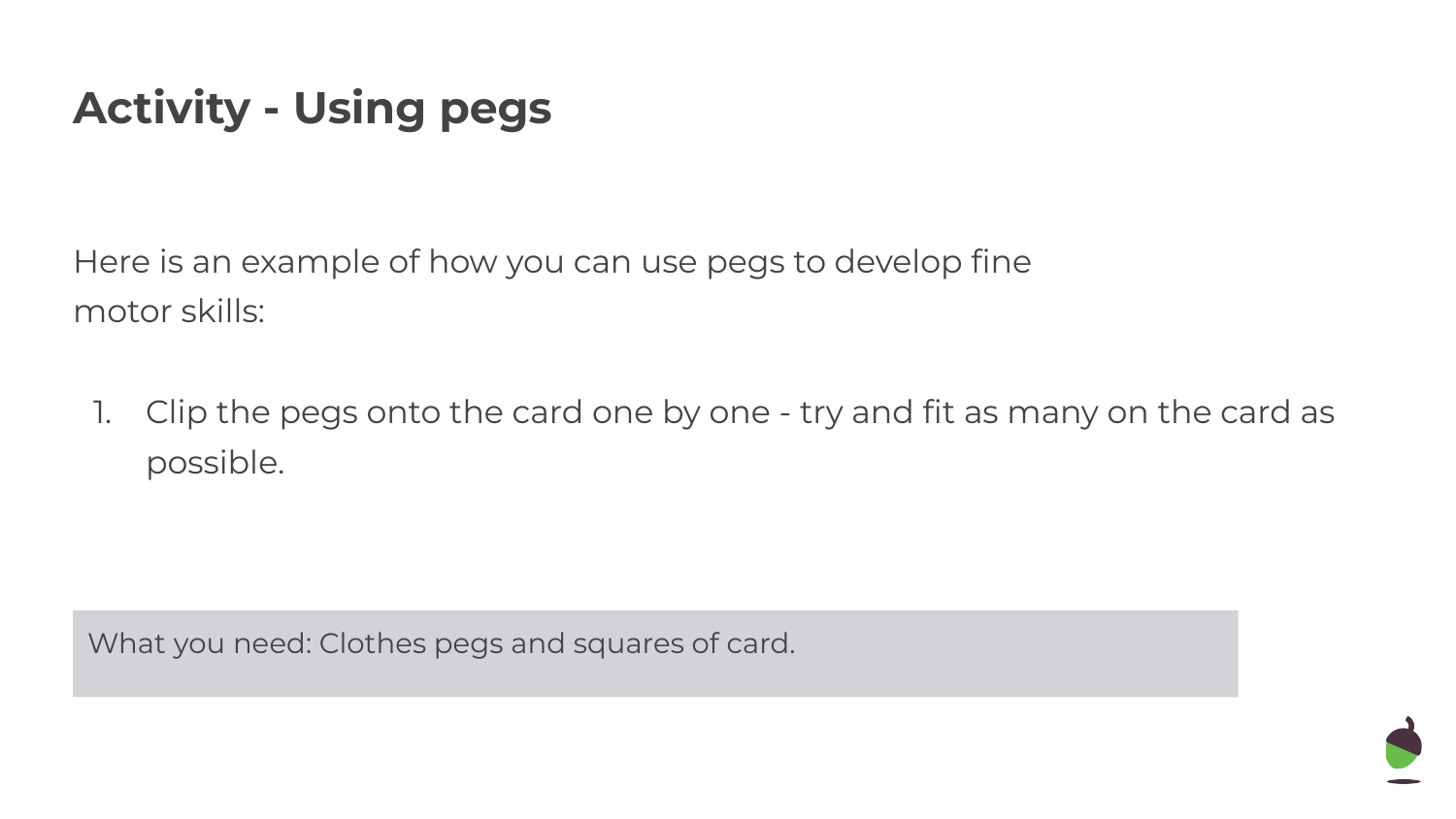

# Activity - Using pegs

Here is an example of how you can use pegs to develop fine
motor skills:

Clip the pegs onto the card one by one - try and fit as many on the card as possible.
What you need: Clothes pegs and squares of card.